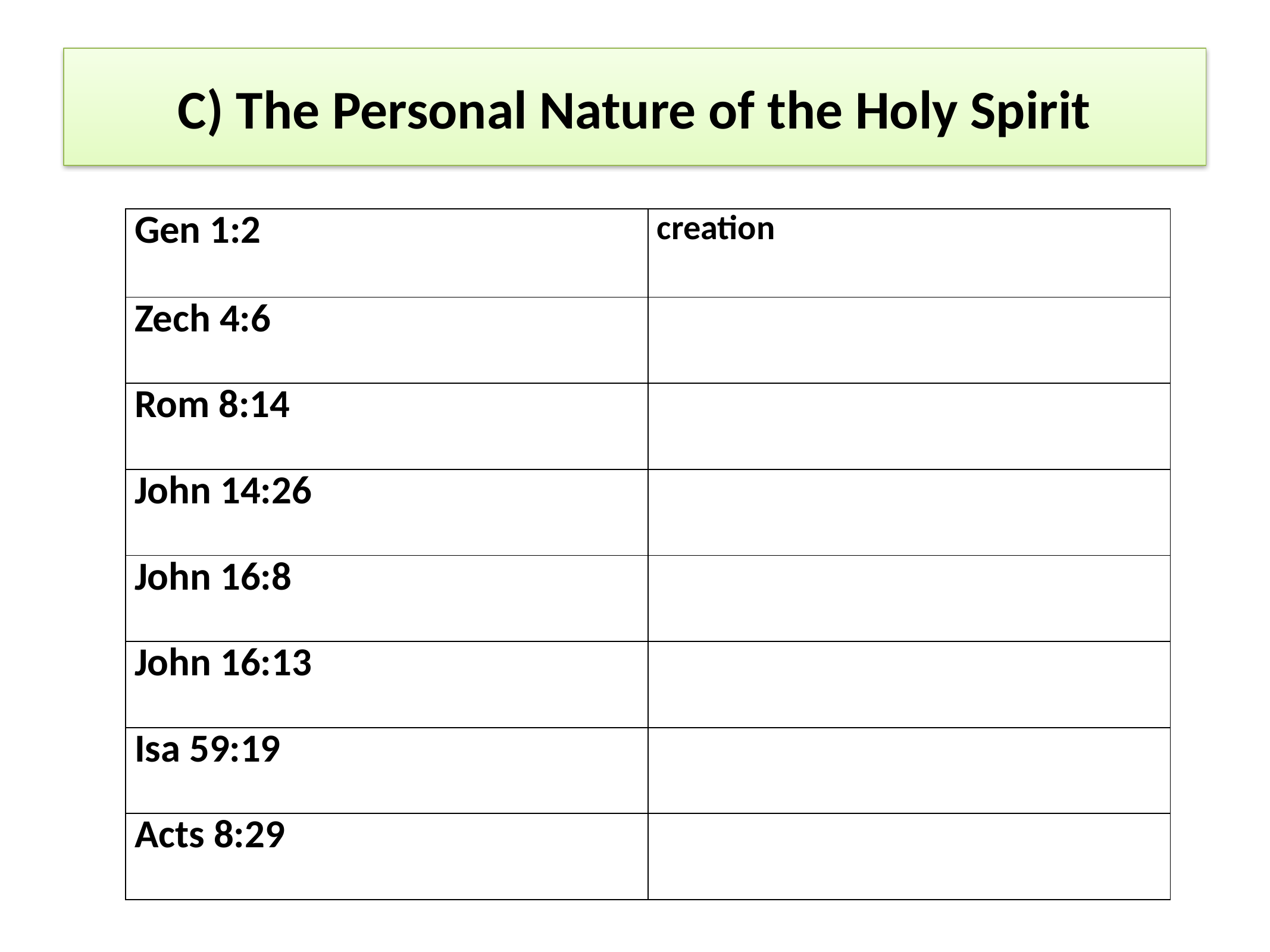

# C) The Personal Nature of the Holy Spirit
| Gen 1:2 | creation |
| --- | --- |
| Zech 4:6 |  |
| Rom 8:14 |  |
| John 14:26 |  |
| John 16:8 |  |
| John 16:13 |  |
| Isa 59:19 |  |
| Acts 8:29 |  |